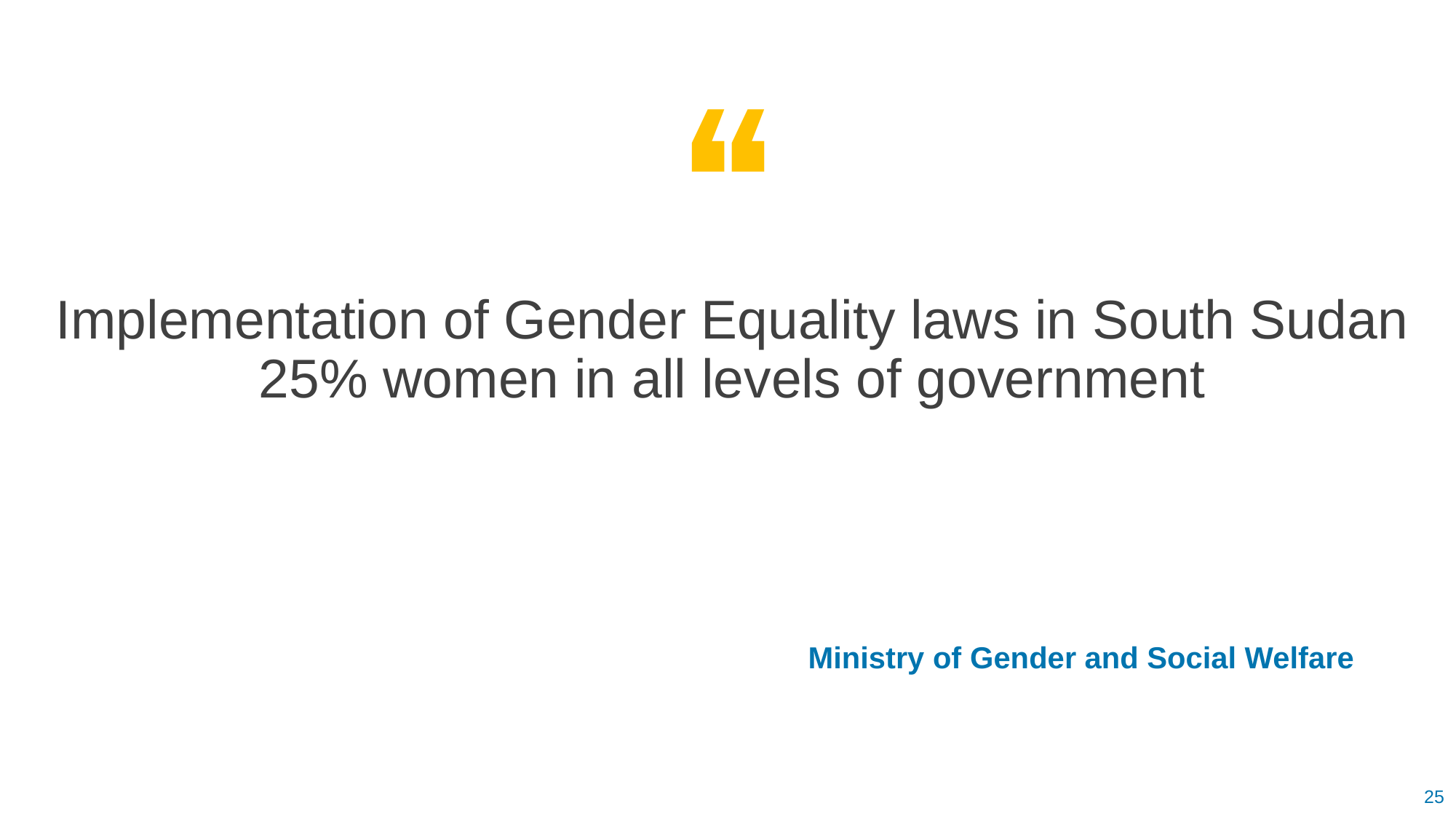

Implementation of Gender Equality laws in South Sudan
25% women in all levels of government

Ministry of Gender and Social Welfare
25